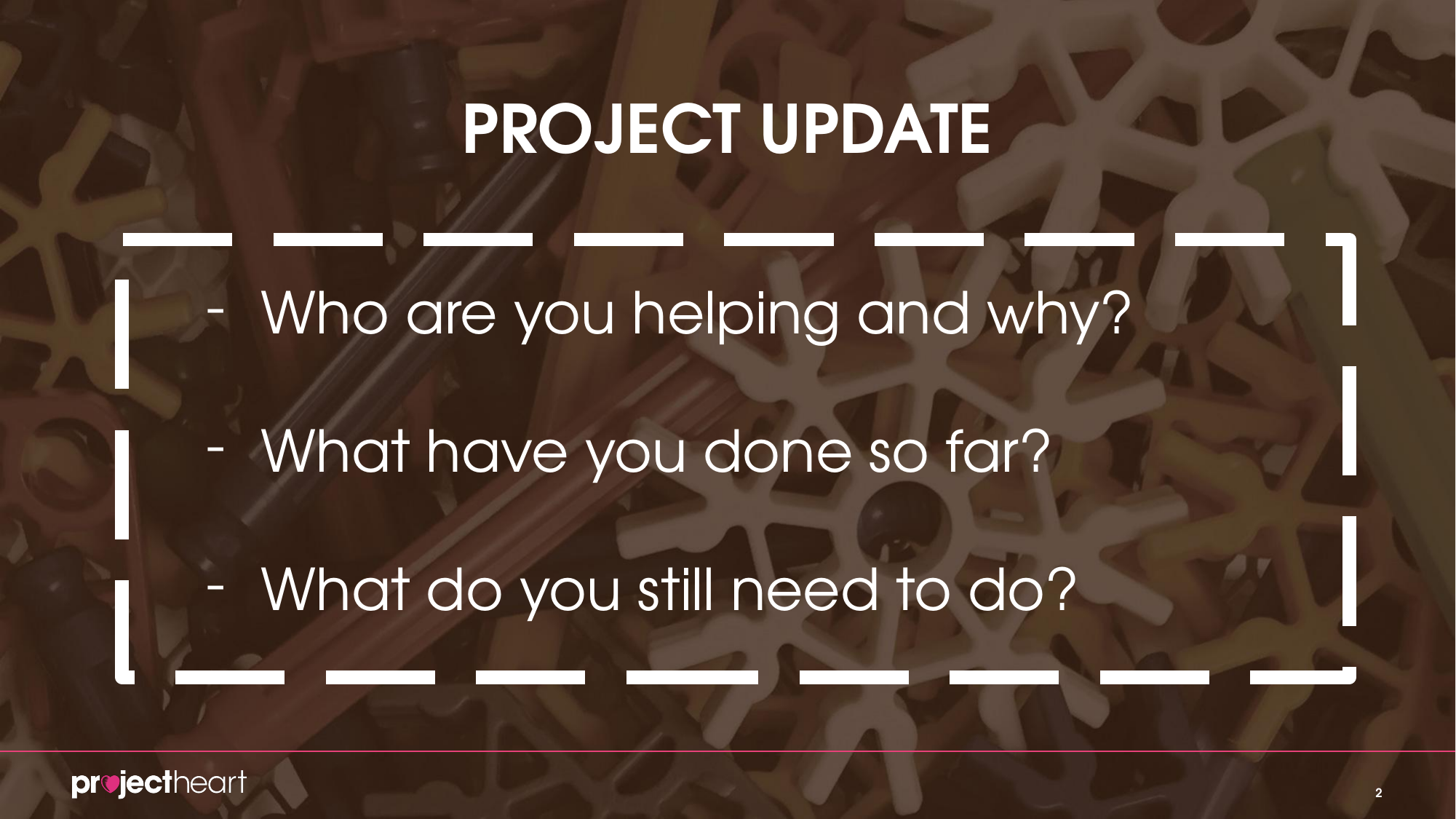

# PROJECT UPDATE

Who are you helping and why?
What have you done so far?
What do you still need to do?
2